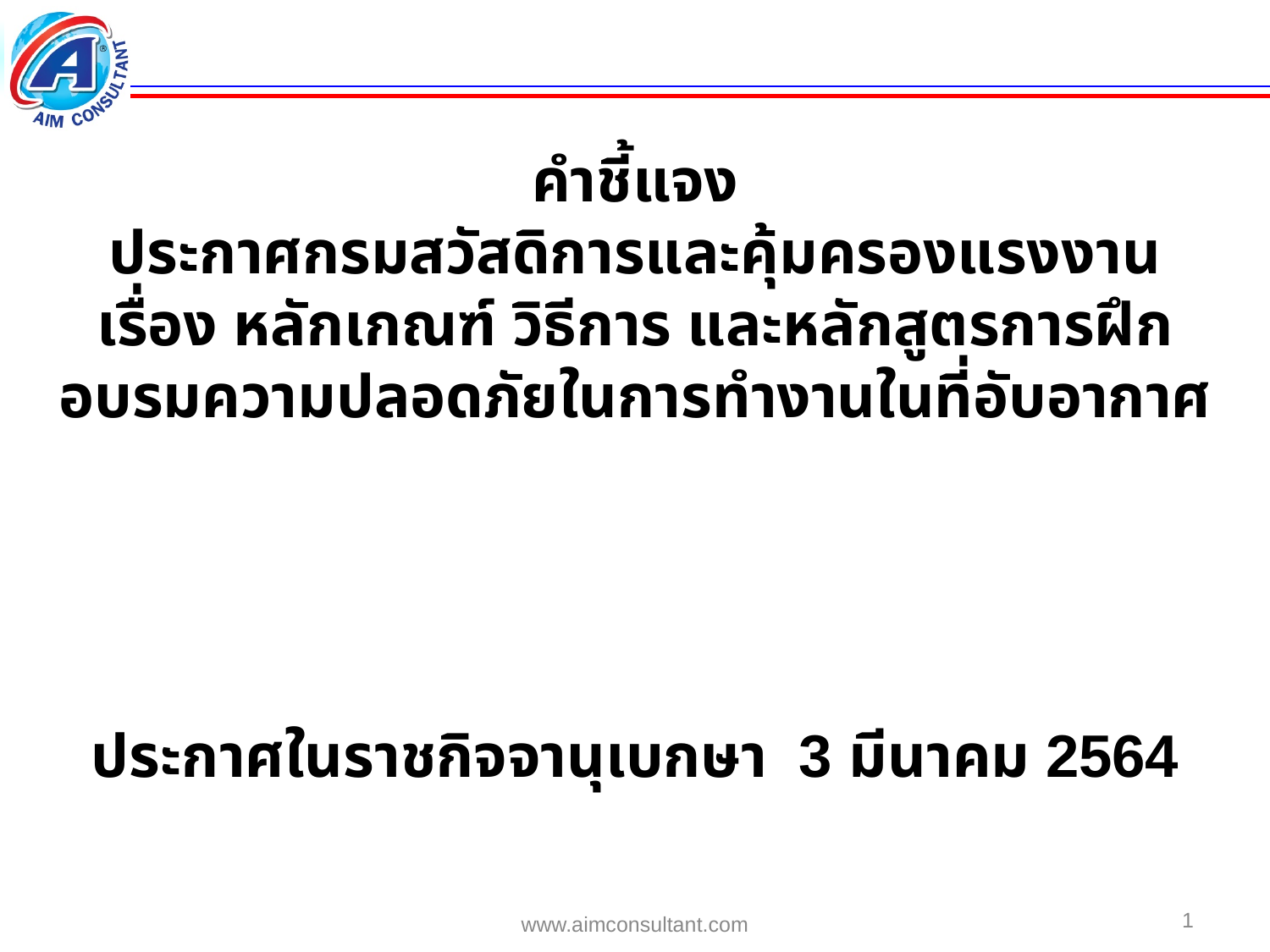

คำชี้แจง
ประกาศกรมสวัสดิการและคุ้มครองแรงงาน
เรื่อง หลักเกณฑ์ วิธีการ และหลักสูตรการฝึกอบรมความปลอดภัยในการทำงานในที่อับอากาศ

ประกาศในราชกิจจานุเบกษา  3 มีนาคม 2564

1
www.aimconsultant.com